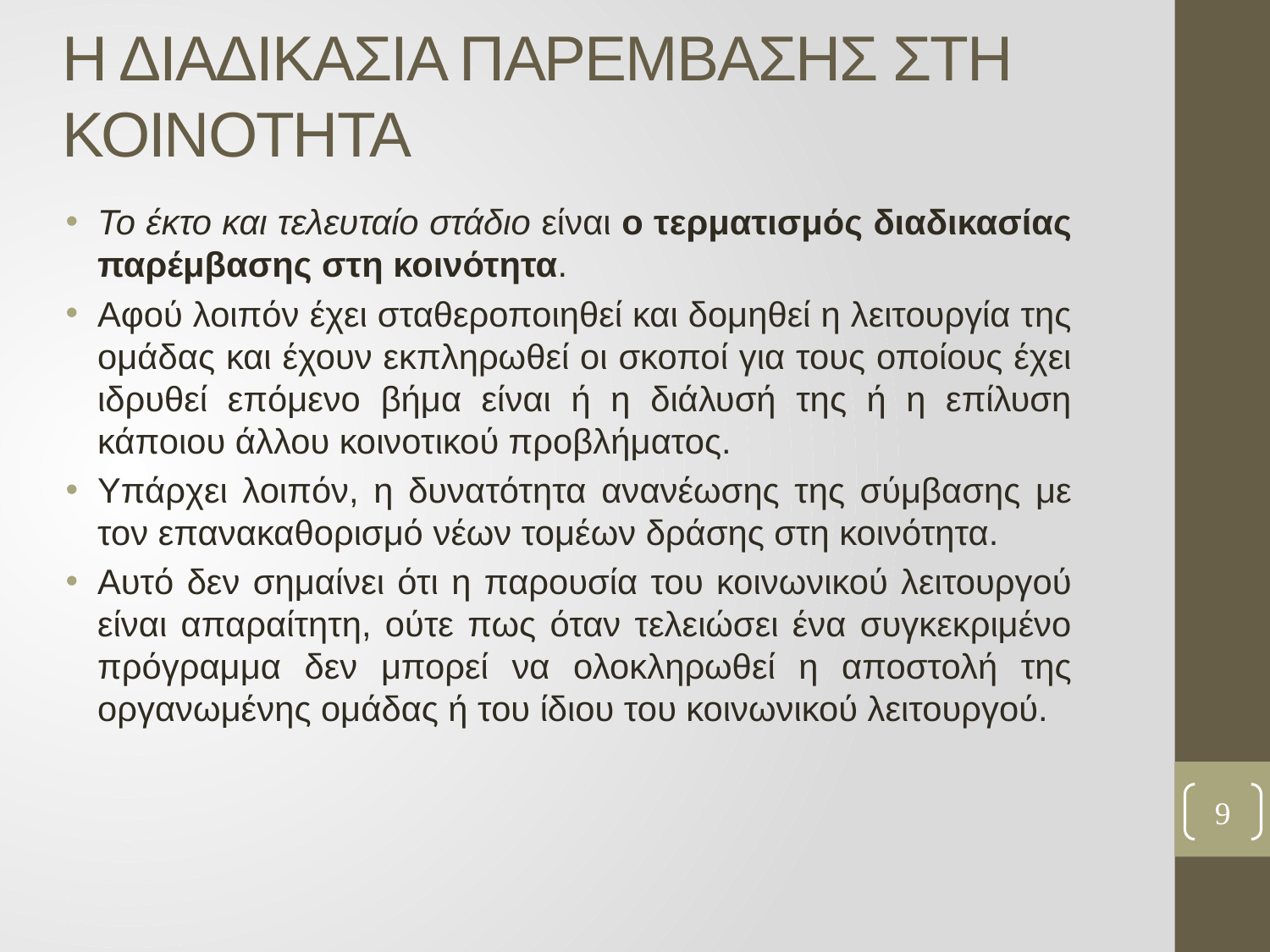

# Η ΔΙΑΔΙΚΑΣΙΑ ΠΑΡΕΜΒΑΣΗΣ ΣΤΗ ΚΟΙΝΟΤΗΤΑ
Το έκτο και τελευταίο στάδιο είναι ο τερματισμός διαδικασίας παρέμβασης στη κοινότητα.
Αφού λοιπόν έχει σταθεροποιηθεί και δομηθεί η λειτουργία της ομάδας και έχουν εκπληρωθεί οι σκοποί για τους οποίους έχει ιδρυθεί επόμενο βήμα είναι ή η διάλυσή της ή η επίλυση κάποιου άλλου κοινοτικού προβλήματος.
Υπάρχει λοιπόν, η δυνατότητα ανανέωσης της σύμβασης με τον επανακαθορισμό νέων τομέων δράσης στη κοινότητα.
Αυτό δεν σημαίνει ότι η παρουσία του κοινωνικού λειτουργού είναι απαραίτητη, ούτε πως όταν τελειώσει ένα συγκεκριμένο πρόγραμμα δεν μπορεί να ολοκληρωθεί η αποστολή της οργανωμένης ομάδας ή του ίδιου του κοινωνικού λειτουργού.

9